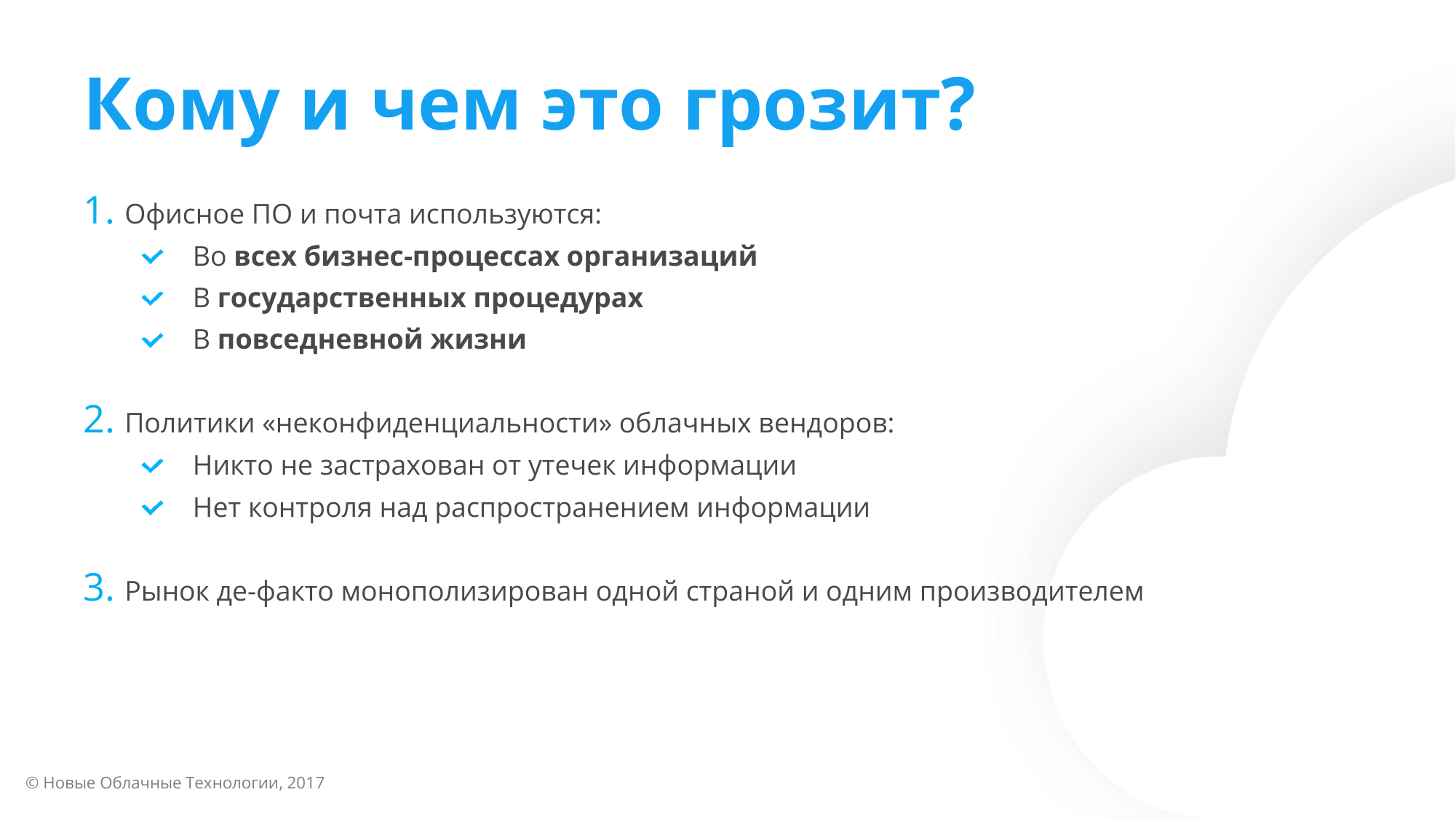

# Кому и чем это грозит?
Офисное ПО и почта используются:
Во всех бизнес-процессах организаций
В государственных процедурах
В повседневной жизни

Политики «неконфиденциальности» облачных вендоров:
Никто не застрахован от утечек информации
Нет контроля над распространением информации

Рынок де-факто монополизирован одной страной и одним производителем